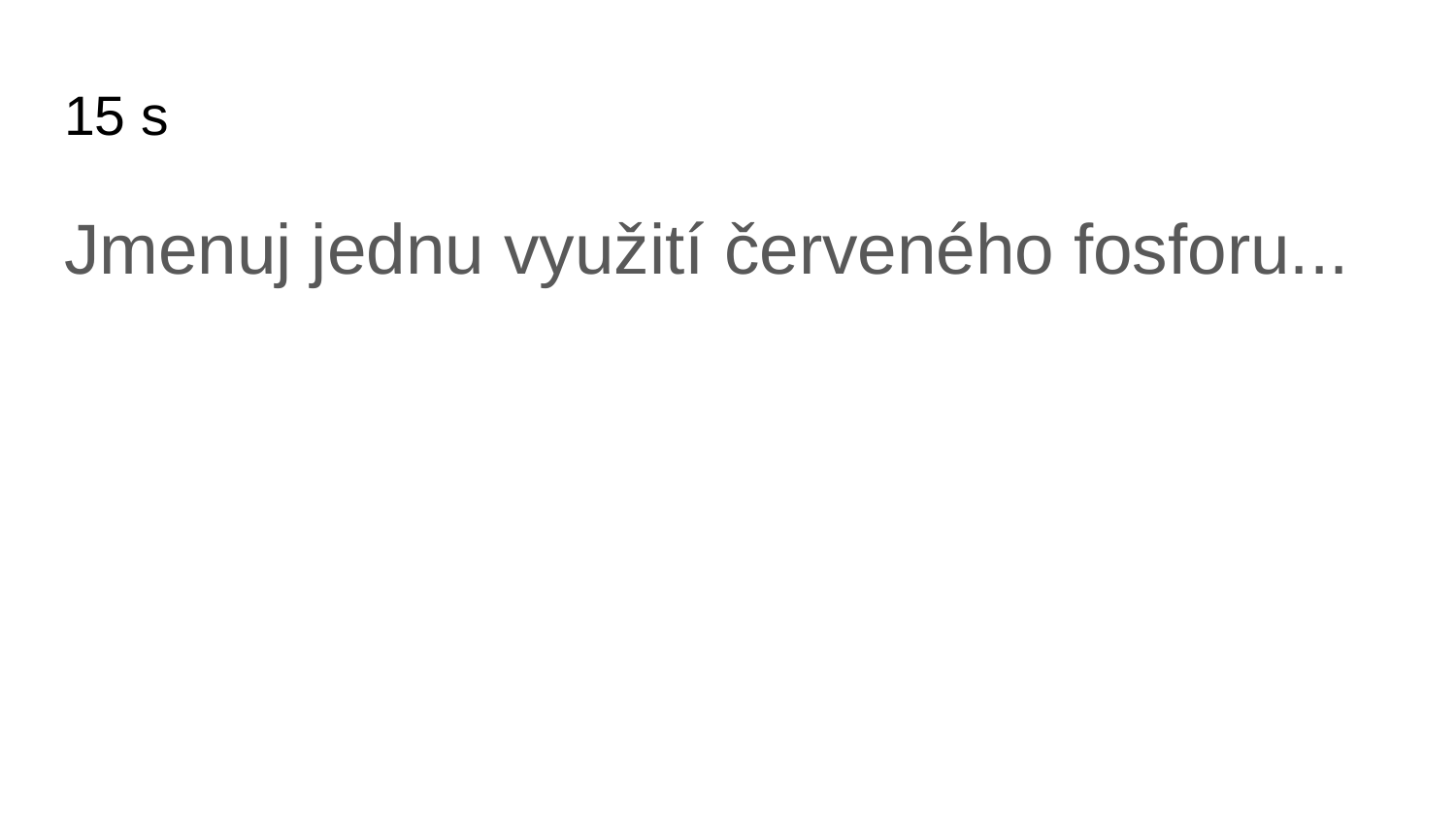

# 15 s
Jmenuj jednu využití červeného fosforu...